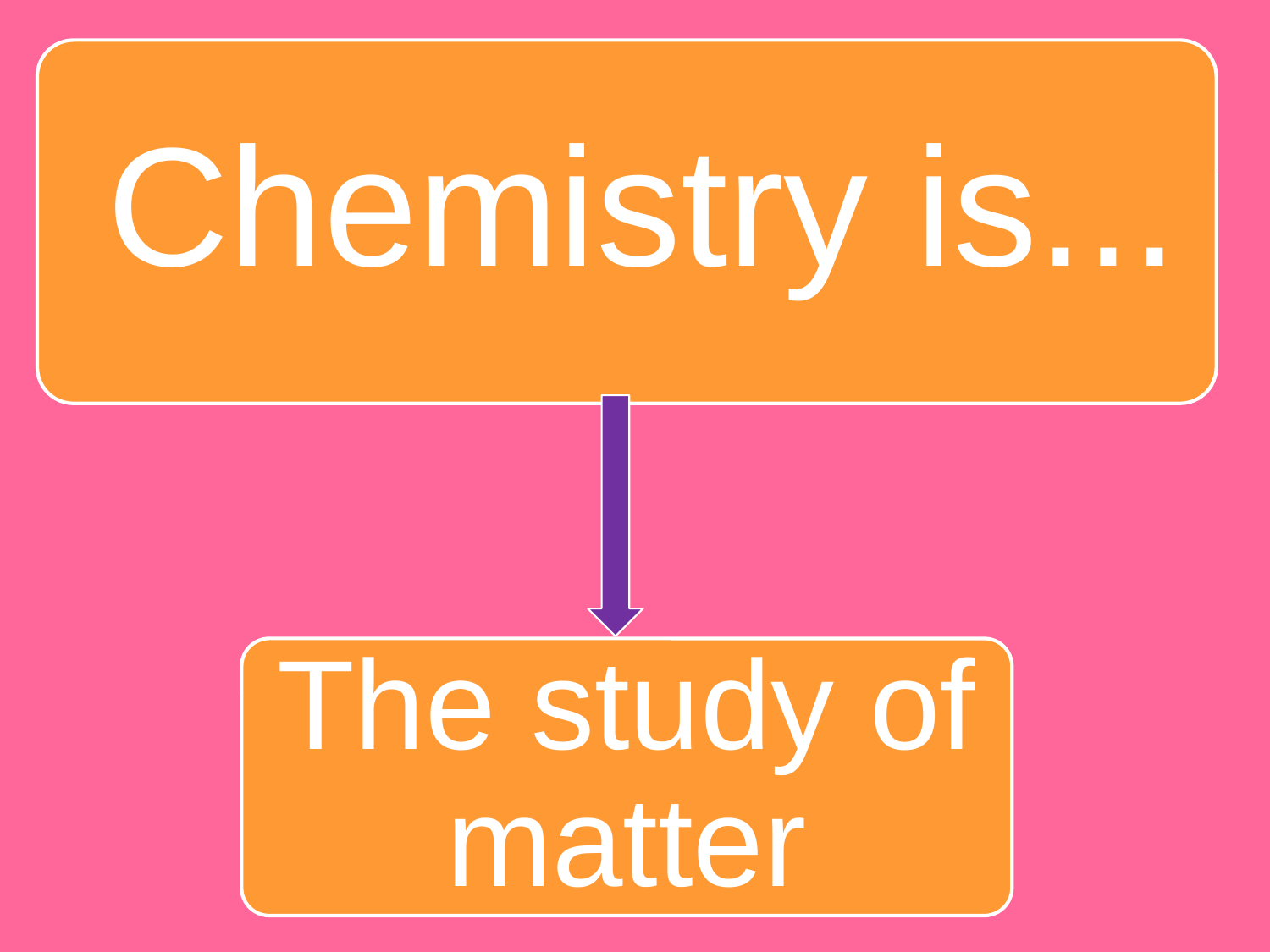

#

Chemistry is...
The study of matter

The study of matter
C. Johannesson